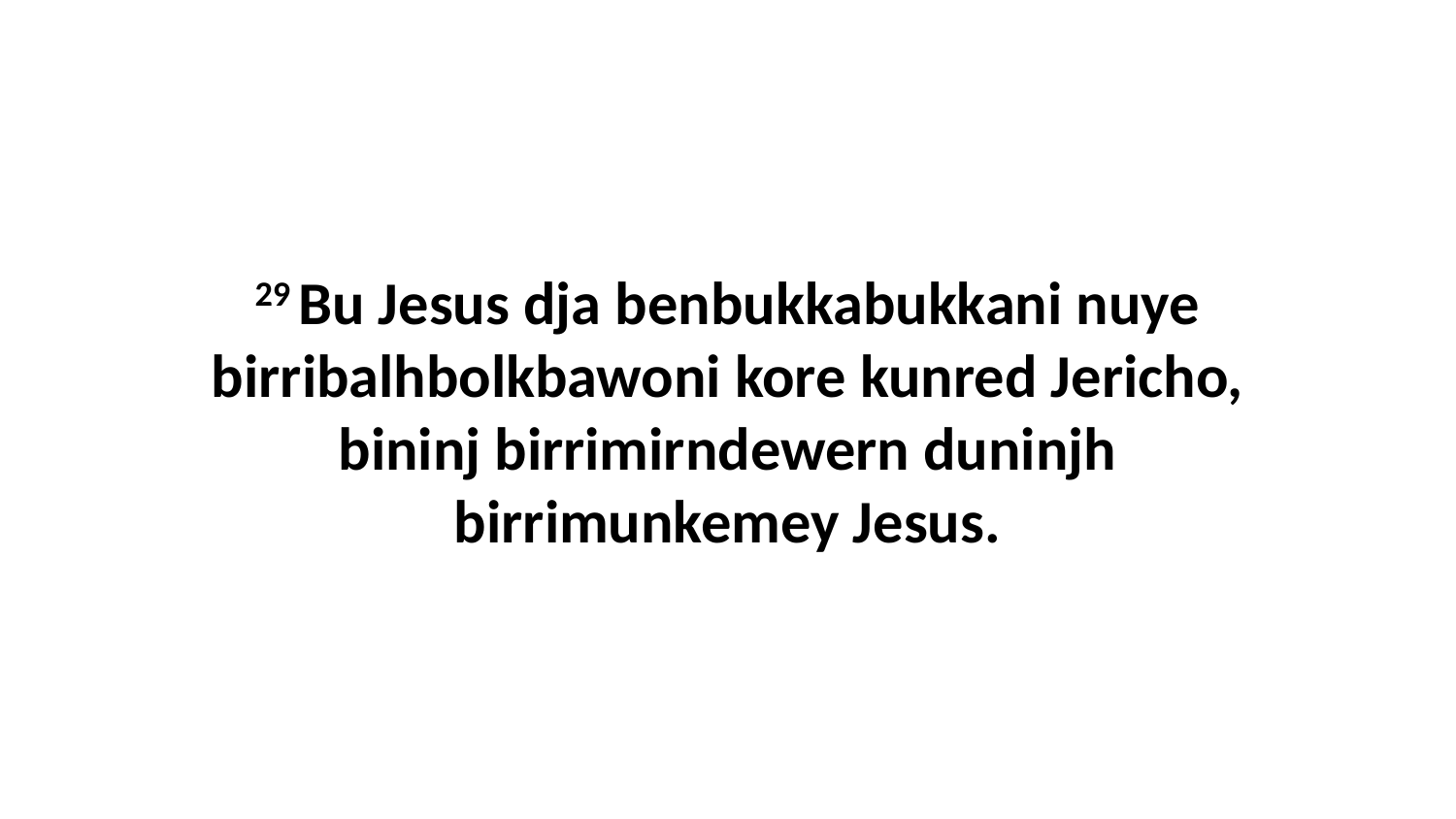

29 Bu Jesus dja benbukkabukkani nuye birribalhbolkbawoni kore kunred Jericho, bininj birrimirndewern duninjh birrimunkemey Jesus.